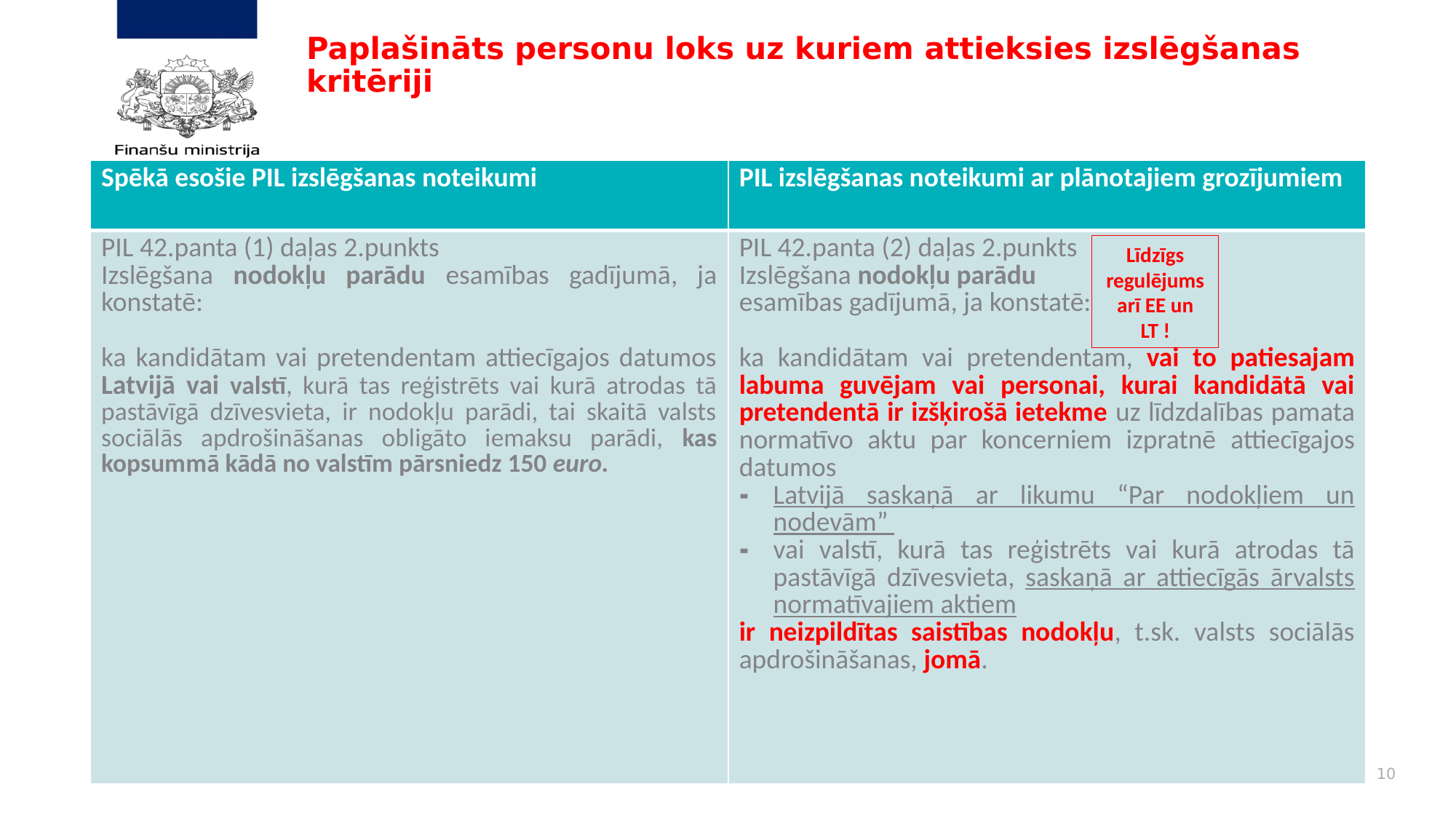

# Paplašināts personu loks uz kuriem attieksies izslēgšanas kritēriji
| Spēkā esošie PIL izslēgšanas noteikumi | PIL izslēgšanas noteikumi ar plānotajiem grozījumiem |
| --- | --- |
| PIL 42.panta (1) daļas 2.punkts Izslēgšana nodokļu parādu esamības gadījumā, ja konstatē: ka kandidātam vai pretendentam attiecīgajos datumos Latvijā vai valstī, kurā tas reģistrēts vai kurā atrodas tā pastāvīgā dzīvesvieta, ir nodokļu parādi, tai skaitā valsts sociālās apdrošināšanas obligāto iemaksu parādi, kas kopsummā kādā no valstīm pārsniedz 150 euro. | PIL 42.panta (2) daļas 2.punkts Izslēgšana nodokļu parādu esamības gadījumā, ja konstatē: ka kandidātam vai pretendentam, vai to patiesajam labuma guvējam vai personai, kurai kandidātā vai pretendentā ir izšķirošā ietekme uz līdzdalības pamata normatīvo aktu par koncerniem izpratnē attiecīgajos datumos Latvijā saskaņā ar likumu “Par nodokļiem un nodevām” vai valstī, kurā tas reģistrēts vai kurā atrodas tā pastāvīgā dzīvesvieta, saskaņā ar attiecīgās ārvalsts normatīvajiem aktiem ir neizpildītas saistības nodokļu, t.sk. valsts sociālās apdrošināšanas, jomā. |
Līdzīgs regulējums arī EE un LT !
10